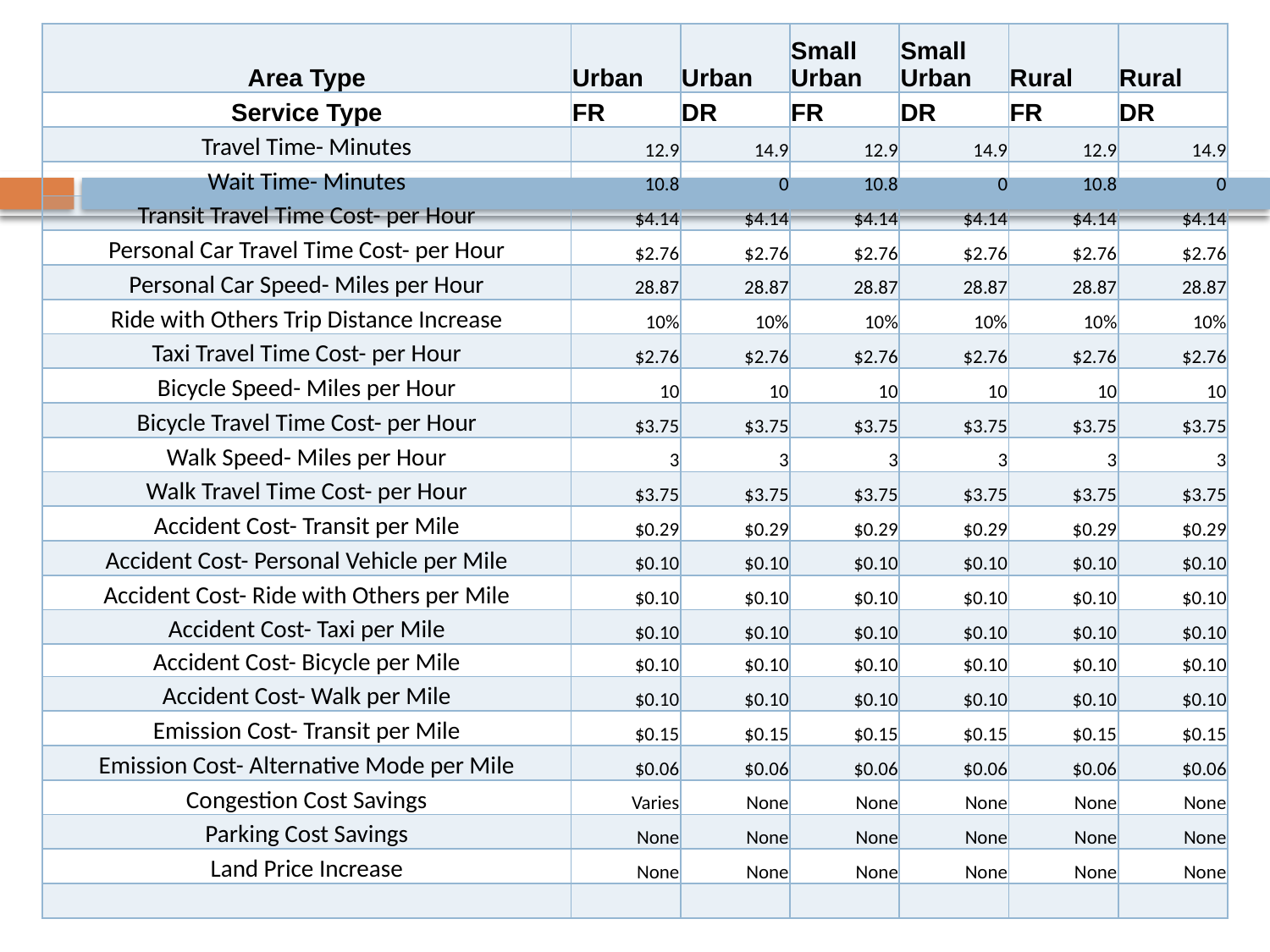

| Area Type | Urban | Urban | Small Urban | Small Urban | Rural | Rural |
| --- | --- | --- | --- | --- | --- | --- |
| Service Type | FR | DR | FR | DR | FR | DR |
| Travel Time- Minutes | 12.9 | 14.9 | 12.9 | 14.9 | 12.9 | 14.9 |
| Wait Time- Minutes | 10.8 | 0 | 10.8 | 0 | 10.8 | 0 |
| Transit Travel Time Cost- per Hour | $4.14 | $4.14 | $4.14 | $4.14 | $4.14 | $4.14 |
| Personal Car Travel Time Cost- per Hour | $2.76 | $2.76 | $2.76 | $2.76 | $2.76 | $2.76 |
| Personal Car Speed- Miles per Hour | 28.87 | 28.87 | 28.87 | 28.87 | 28.87 | 28.87 |
| Ride with Others Trip Distance Increase | 10% | 10% | 10% | 10% | 10% | 10% |
| Taxi Travel Time Cost- per Hour | $2.76 | $2.76 | $2.76 | $2.76 | $2.76 | $2.76 |
| Bicycle Speed- Miles per Hour | 10 | 10 | 10 | 10 | 10 | 10 |
| Bicycle Travel Time Cost- per Hour | $3.75 | $3.75 | $3.75 | $3.75 | $3.75 | $3.75 |
| Walk Speed- Miles per Hour | 3 | 3 | 3 | 3 | 3 | 3 |
| Walk Travel Time Cost- per Hour | $3.75 | $3.75 | $3.75 | $3.75 | $3.75 | $3.75 |
| Accident Cost- Transit per Mile | $0.29 | $0.29 | $0.29 | $0.29 | $0.29 | $0.29 |
| Accident Cost- Personal Vehicle per Mile | $0.10 | $0.10 | $0.10 | $0.10 | $0.10 | $0.10 |
| Accident Cost- Ride with Others per Mile | $0.10 | $0.10 | $0.10 | $0.10 | $0.10 | $0.10 |
| Accident Cost- Taxi per Mile | $0.10 | $0.10 | $0.10 | $0.10 | $0.10 | $0.10 |
| Accident Cost- Bicycle per Mile | $0.10 | $0.10 | $0.10 | $0.10 | $0.10 | $0.10 |
| Accident Cost- Walk per Mile | $0.10 | $0.10 | $0.10 | $0.10 | $0.10 | $0.10 |
| Emission Cost- Transit per Mile | $0.15 | $0.15 | $0.15 | $0.15 | $0.15 | $0.15 |
| Emission Cost- Alternative Mode per Mile | $0.06 | $0.06 | $0.06 | $0.06 | $0.06 | $0.06 |
| Congestion Cost Savings | Varies | None | None | None | None | None |
| Parking Cost Savings | None | None | None | None | None | None |
| Land Price Increase | None | None | None | None | None | None |
|  |  |  |  |  |  |  |